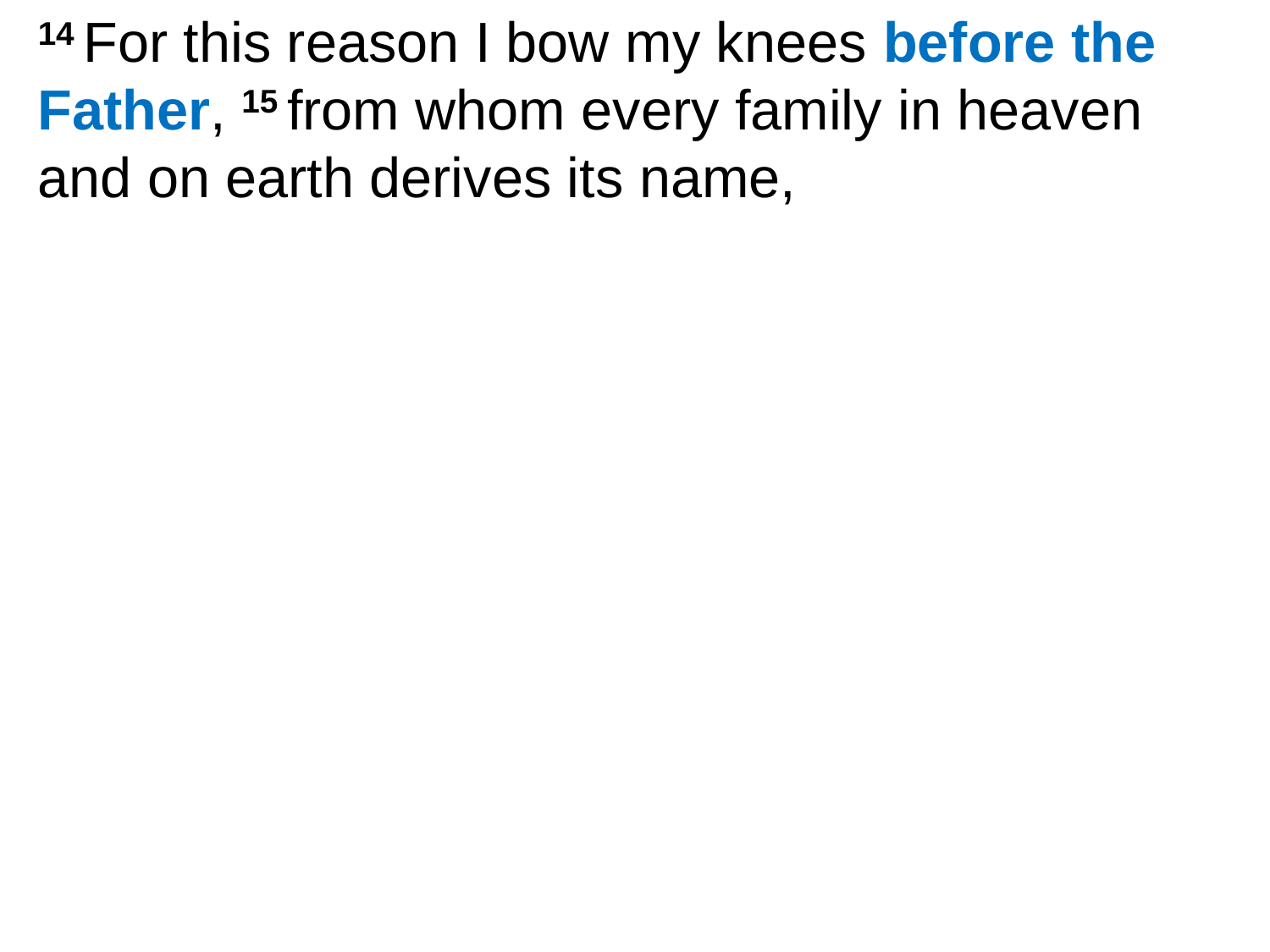

14 For this reason I bow my knees before the Father, 15 from whom every family in heaven and on earth derives its name,